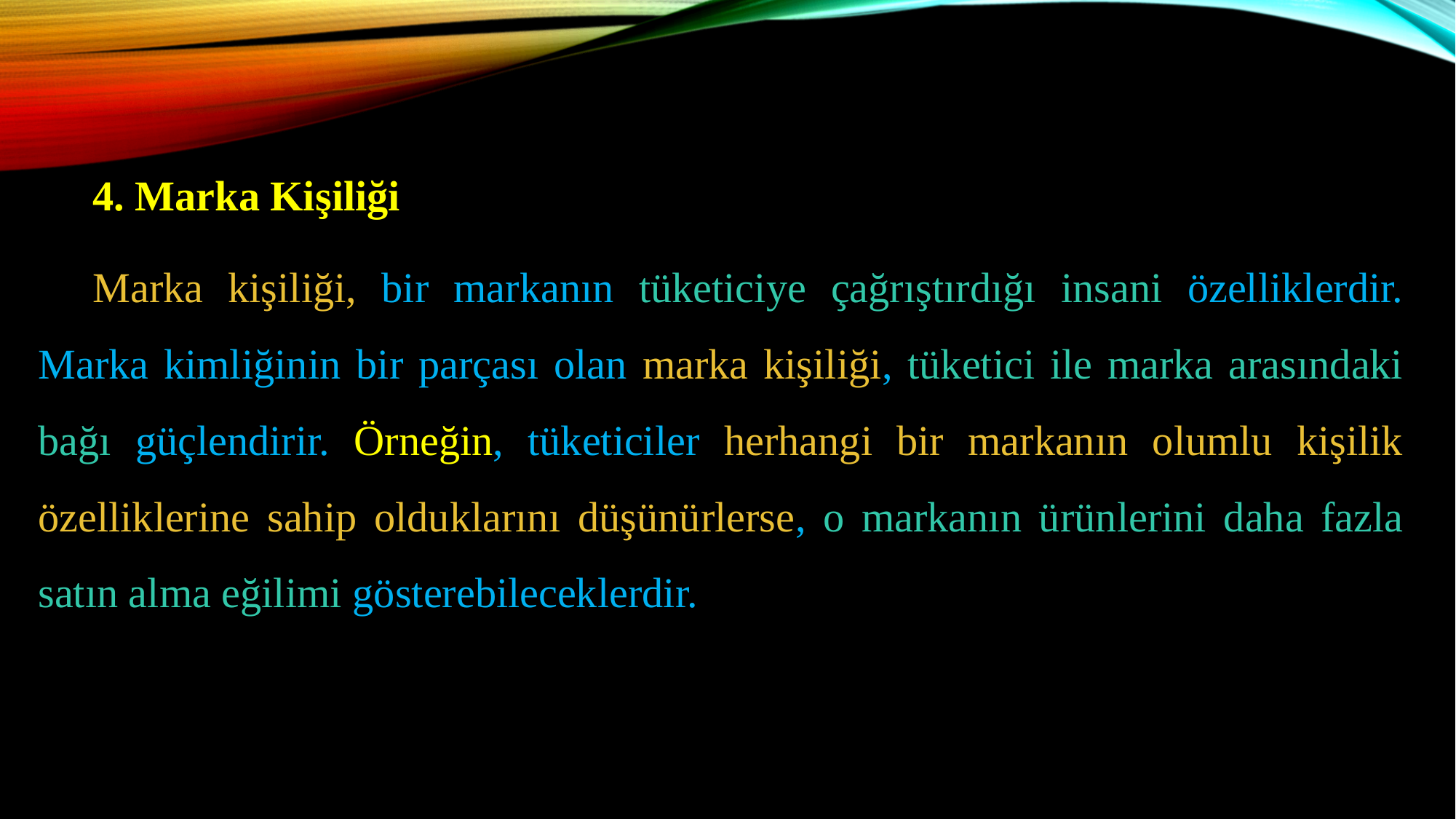

4. Marka Kişiliği
Marka kişiliği, bir markanın tüketiciye çağrıştırdığı insani özelliklerdir. Marka kimliğinin bir parçası olan marka kişiliği, tüketici ile marka arasındaki bağı güçlendirir. Örneğin, tüketiciler herhangi bir markanın olumlu kişilik özelliklerine sahip olduklarını düşünürlerse, o markanın ürünlerini daha fazla satın alma eğilimi gösterebileceklerdir.